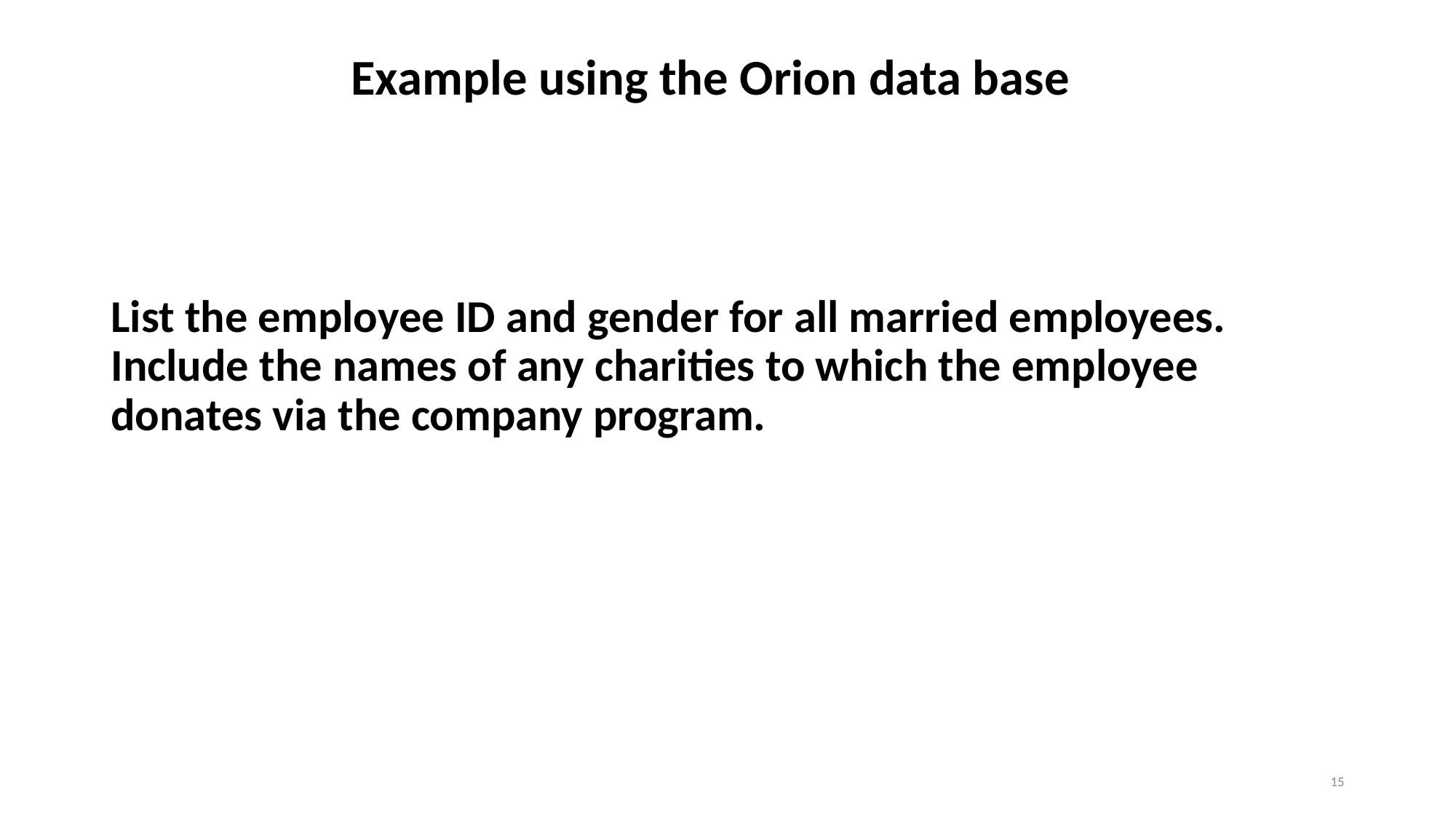

# Example using the Orion data base
List the employee ID and gender for all married employees. Include the names of any charities to which the employee donates via the company program.
15